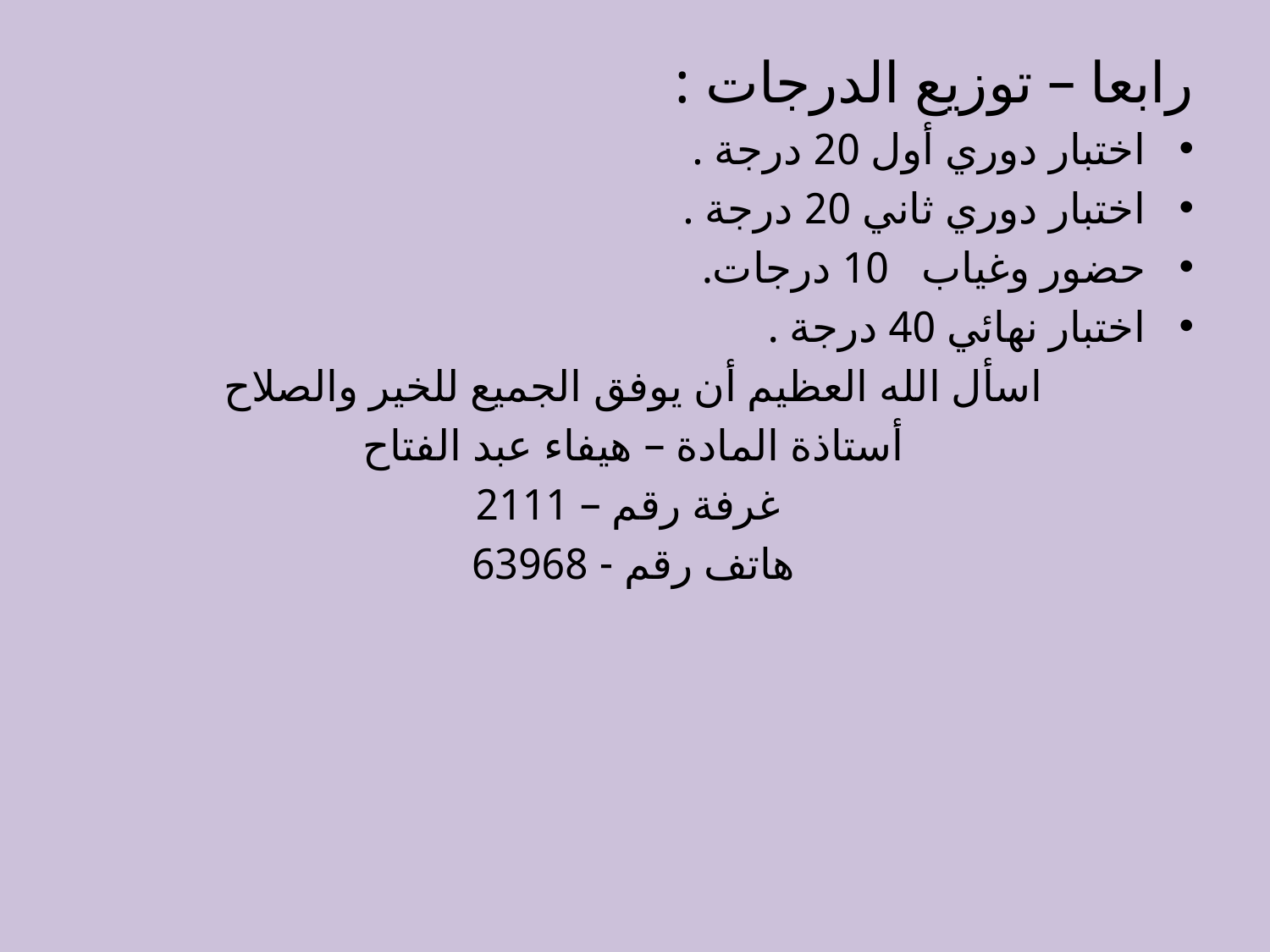

رابعا – توزيع الدرجات :
اختبار دوري أول 20 درجة .
اختبار دوري ثاني 20 درجة .
حضور وغياب   10 درجات.
اختبار نهائي 40 درجة .
اسأل الله العظيم أن يوفق الجميع للخير والصلاح
أستاذة المادة – هيفاء عبد الفتاح
غرفة رقم – 2111
هاتف رقم - 63968